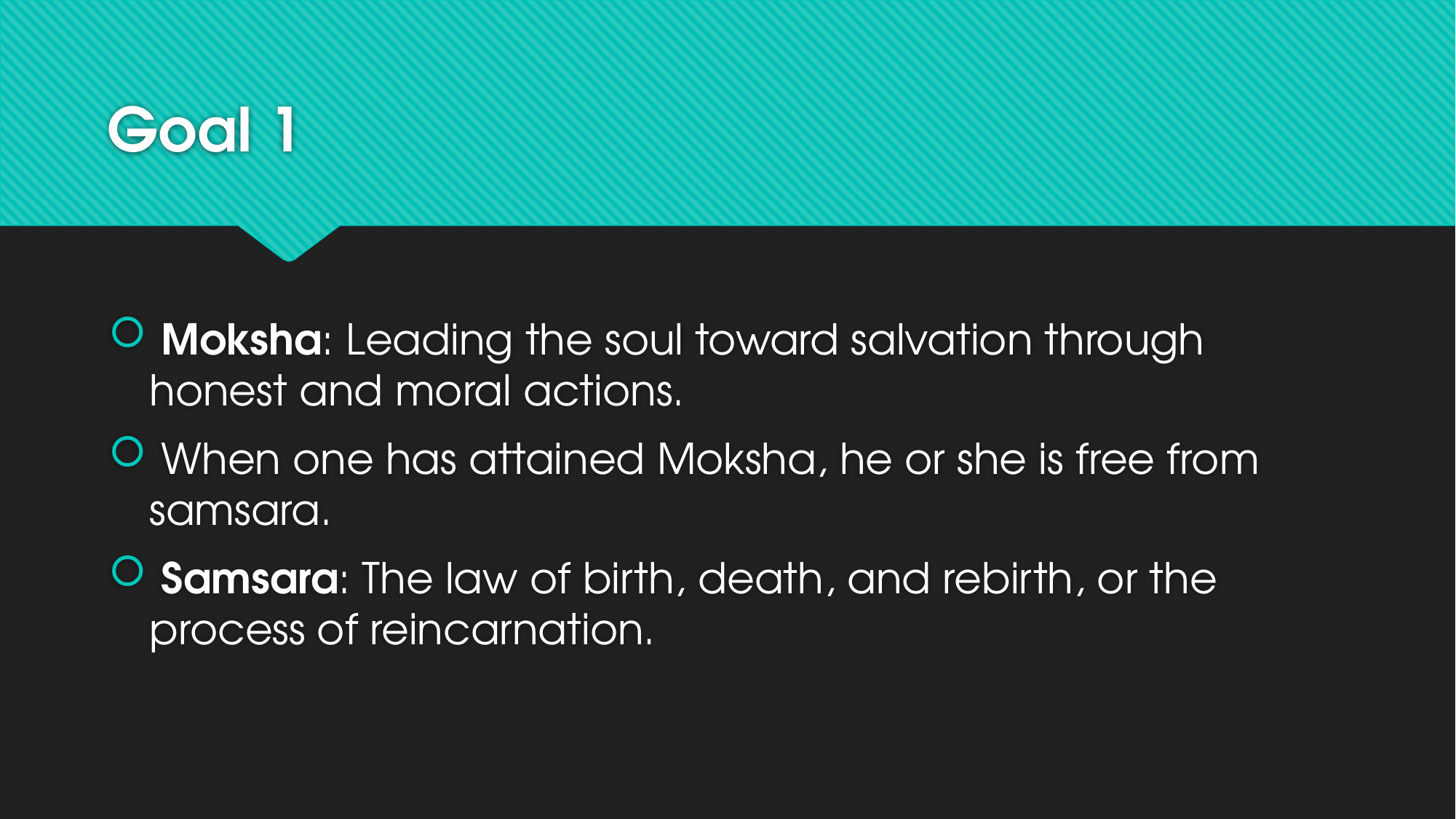

# Goal 1
 Moksha: Leading the soul toward salvation through honest and moral actions.
 When one has attained Moksha, he or she is free from samsara.
 Samsara: The law of birth, death, and rebirth, or the process of reincarnation.